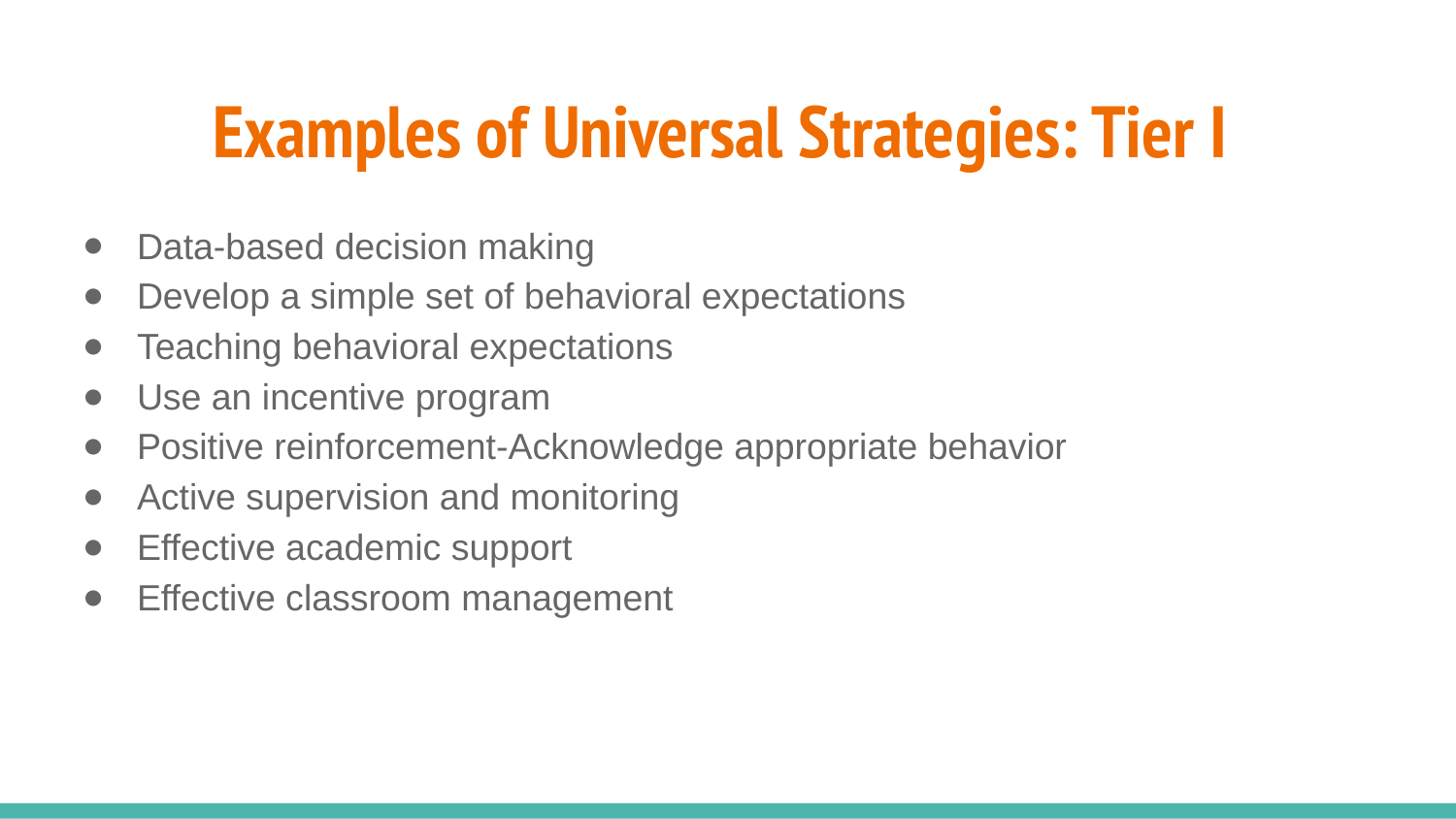

# Examples of Universal Strategies: Tier I
Data-based decision making
Develop a simple set of behavioral expectations
Teaching behavioral expectations
Use an incentive program
Positive reinforcement-Acknowledge appropriate behavior
Active supervision and monitoring
Effective academic support
Effective classroom management